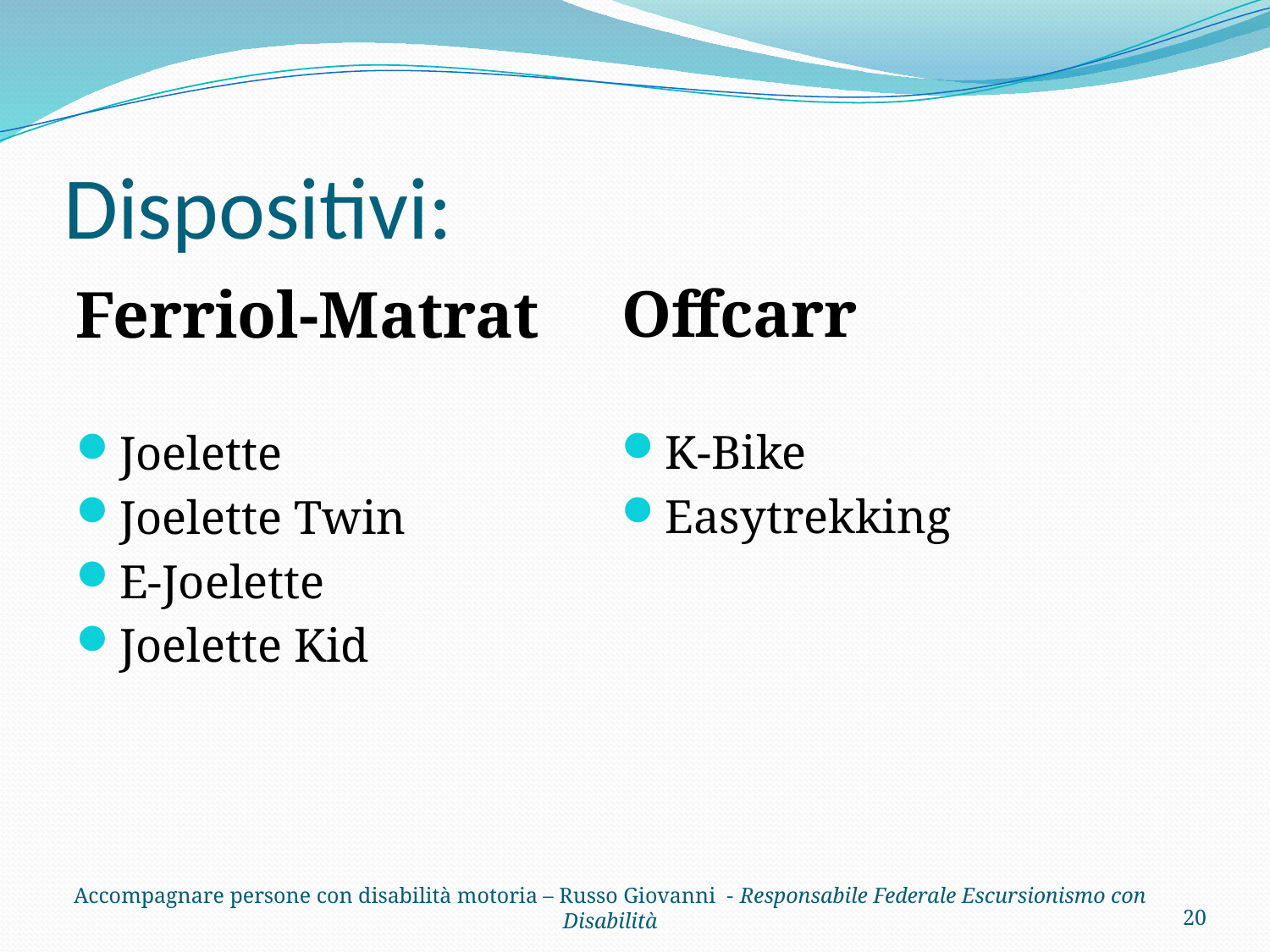

# Dispositivi:
Offcarr

K-Bike
Easytrekking
Ferriol-Matrat

Joelette
Joelette Twin
E-Joelette
Joelette Kid
20
Accompagnare persone con disabilità motoria – Russo Giovanni  - Responsabile Federale Escursionismo con Disabilità